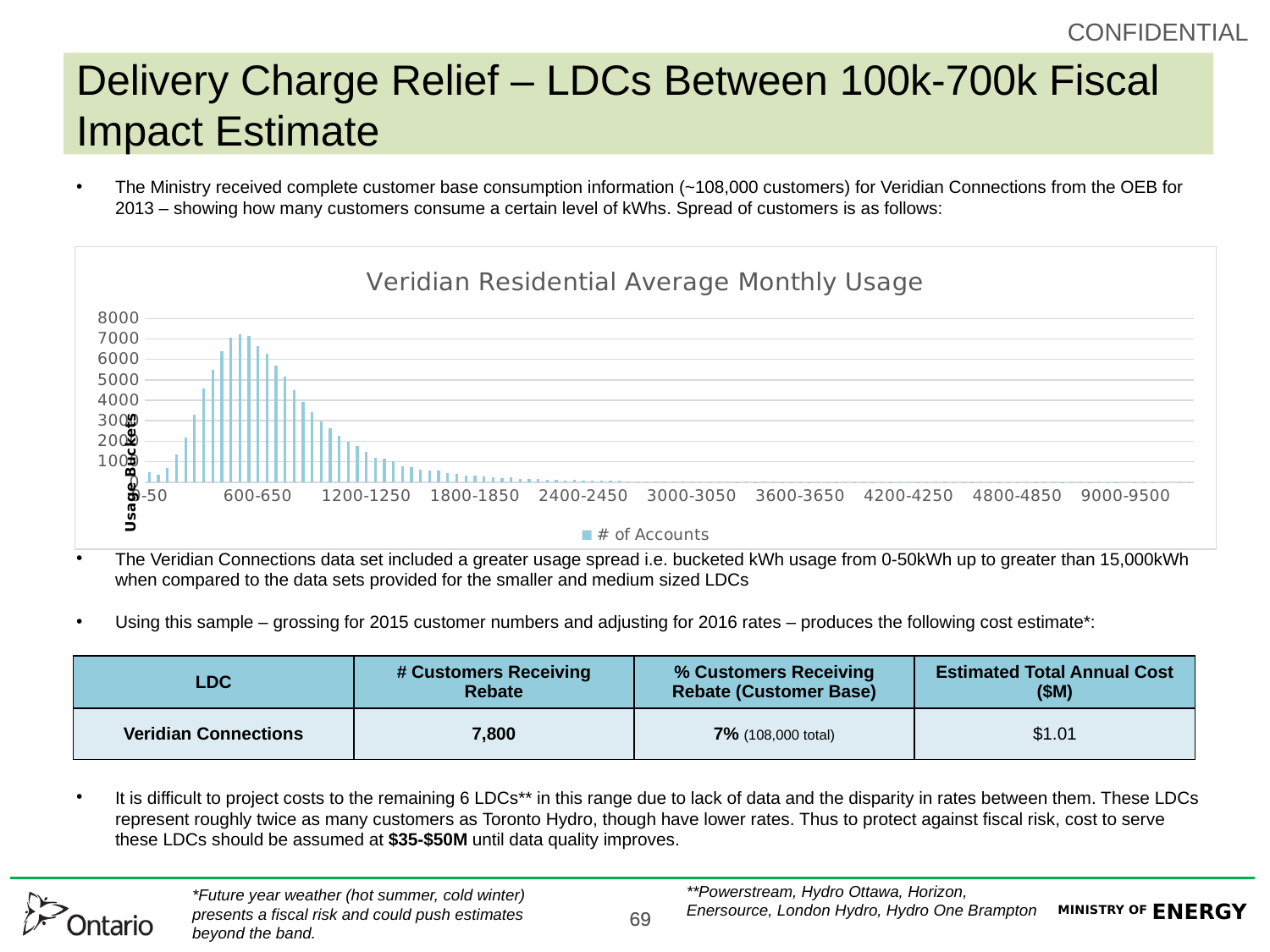

# Delivery Charge Relief – LDCs Between 100k-700k Fiscal Impact Estimate
The Ministry received complete customer base consumption information (~108,000 customers) for Veridian Connections from the OEB for 2013 – showing how many customers consume a certain level of kWhs. Spread of customers is as follows:

The Veridian Connections data set included a greater usage spread i.e. bucketed kWh usage from 0-50kWh up to greater than 15,000kWh when compared to the data sets provided for the smaller and medium sized LDCs
Using this sample – grossing for 2015 customer numbers and adjusting for 2016 rates – produces the following cost estimate*:

It is difficult to project costs to the remaining 6 LDCs** in this range due to lack of data and the disparity in rates between them. These LDCs represent roughly twice as many customers as Toronto Hydro, though have lower rates. Thus to protect against fiscal risk, cost to serve these LDCs should be assumed at $35-$50M until data quality improves.

### Chart: Veridian Residential Average Monthly Usage

| Category | # of Accounts |
|---|---|
| 0-50 | 469.0 |
| 50-100 | 369.0 |
| 100-150 | 703.0 |
| 150-200 | 1362.0 |
| 200-250 | 2196.0 |
| 250-300 | 3285.0 |
| 300-350 | 4570.0 |
| 350-400 | 5484.0 |
| 400-450 | 6400.0 |
| 450-500 | 7055.0 |
| 500-550 | 7241.0 |
| 550-600 | 7130.0 |
| 600-650 | 6653.0 |
| 650-700 | 6268.0 |
| 700-750 | 5704.0 |
| 750-800 | 5148.0 |
| 800-850 | 4487.0 |
| 850-900 | 3930.0 |
| 900-950 | 3426.0 |
| 950-1000 | 2968.0 |
| 1000-1050 | 2624.0 |
| 1050-1100 | 2278.0 |
| 1100-1150 | 1975.0 |
| 1150-1200 | 1755.0 |
| 1200-1250 | 1469.0 |
| 1250-1300 | 1187.0 |
| 1300-1350 | 1144.0 |
| 1350-1400 | 1009.0 |
| 1400-1450 | 759.0 |
| 1450-1500 | 742.0 |
| 1500-1550 | 613.0 |
| 1550-1600 | 558.0 |
| 1600-1650 | 573.0 |
| 1650-1700 | 428.0 |
| 1700-1750 | 397.0 |
| 1750-1800 | 338.0 |
| 1800-1850 | 311.0 |
| 1850-1900 | 281.0 |
| 1900-1950 | 262.0 |
| 1950-2000 | 216.0 |
| 2000-2050 | 222.0 |
| 2050-2100 | 178.0 |
| 2100-2150 | 139.0 |
| 2150-2200 | 151.0 |
| 2200-2250 | 126.0 |
| 2250-2300 | 121.0 |
| 2300-2350 | 93.0 |
| 2350-2400 | 100.0 |
| 2400-2450 | 77.0 |
| 2450-2500 | 80.0 |
| 2500-2550 | 71.0 |
| 2550-2600 | 64.0 |
| 2600-2650 | 64.0 |
| 2650-2700 | 43.0 |
| 2700-2750 | 41.0 |
| 2750-2800 | 47.0 |
| 2800-2850 | 38.0 |
| 2850-2900 | 37.0 |
| 2900-2950 | 26.0 |
| 2950-3000 | 33.0 |
| 3000-3050 | 25.0 |
| 3050-3100 | 16.0 |
| 3100-3150 | 16.0 |
| 3150-3200 | 19.0 |
| 3200-3250 | 21.0 |
| 3250-3300 | 14.0 |
| 3300-3350 | 19.0 |
| 3350-3400 | 12.0 |
| 3400-3450 | 18.0 |
| 3450-3500 | 11.0 |
| 3500-3550 | 6.0 |
| 3550-3600 | 9.0 |
| 3600-3650 | 14.0 |
| 3650-3700 | 5.0 |
| 3700-3750 | 6.0 |
| 3750-3800 | 9.0 |
| 3800-3850 | 10.0 |
| 3850-3900 | 5.0 |
| 3900-3950 | 4.0 |
| 3950-4000 | 9.0 |
| 4000-4050 | 6.0 |
| 4050-4100 | 11.0 |
| 4100-4150 | 6.0 |
| 4150-4200 | 3.0 |
| 4200-4250 | 7.0 |
| 4250-4300 | 1.0 |
| 4300-4350 | 7.0 |
| 4350-4400 | 6.0 |
| 4400-4450 | 2.0 |
| 4450-4500 | 3.0 |
| 4500-4550 | 6.0 |
| 4550-4600 | 2.0 |
| 4600-4650 | 2.0 |
| 4650-4700 | 1.0 |
| 4700-4750 | 1.0 |
| 4750-4800 | 1.0 |
| 4800-4850 | 3.0 |
| 4850-4900 | 1.0 |
| 4900-4950 | 4.0 |
| 4950-5000 | 9.0 |
| 5000-5500 | 14.0 |
| 5500-6000 | 10.0 |
| 6000-6500 | 8.0 |
| 6500-7000 | 4.0 |
| 7000-7500 | 8.0 |
| 7500-8000 | 4.0 |
| 8000-8500 | 7.0 |
| 8500-9000 | 2.0 |
| 9000-9500 | 0.0 |
| 9500-10000 | 1.0 |
| 10000-11000 | 2.0 |
| 11000-12000 | 2.0 |
| 12000-13000 | 0.0 |
| 13000-14000 | 0.0 |
| 14000-15000 | 1.0 |
| Over 15000 | 1.0 |
| LDC | # Customers Receiving Rebate | % Customers Receiving Rebate (Customer Base) | Estimated Total Annual Cost ($M) |
| --- | --- | --- | --- |
| Veridian Connections | 7,800 | 7% (108,000 total) | $1.01 |
**Powerstream, Hydro Ottawa, Horizon, Enersource, London Hydro, Hydro One Brampton
*Future year weather (hot summer, cold winter) presents a fiscal risk and could push estimates beyond the band.